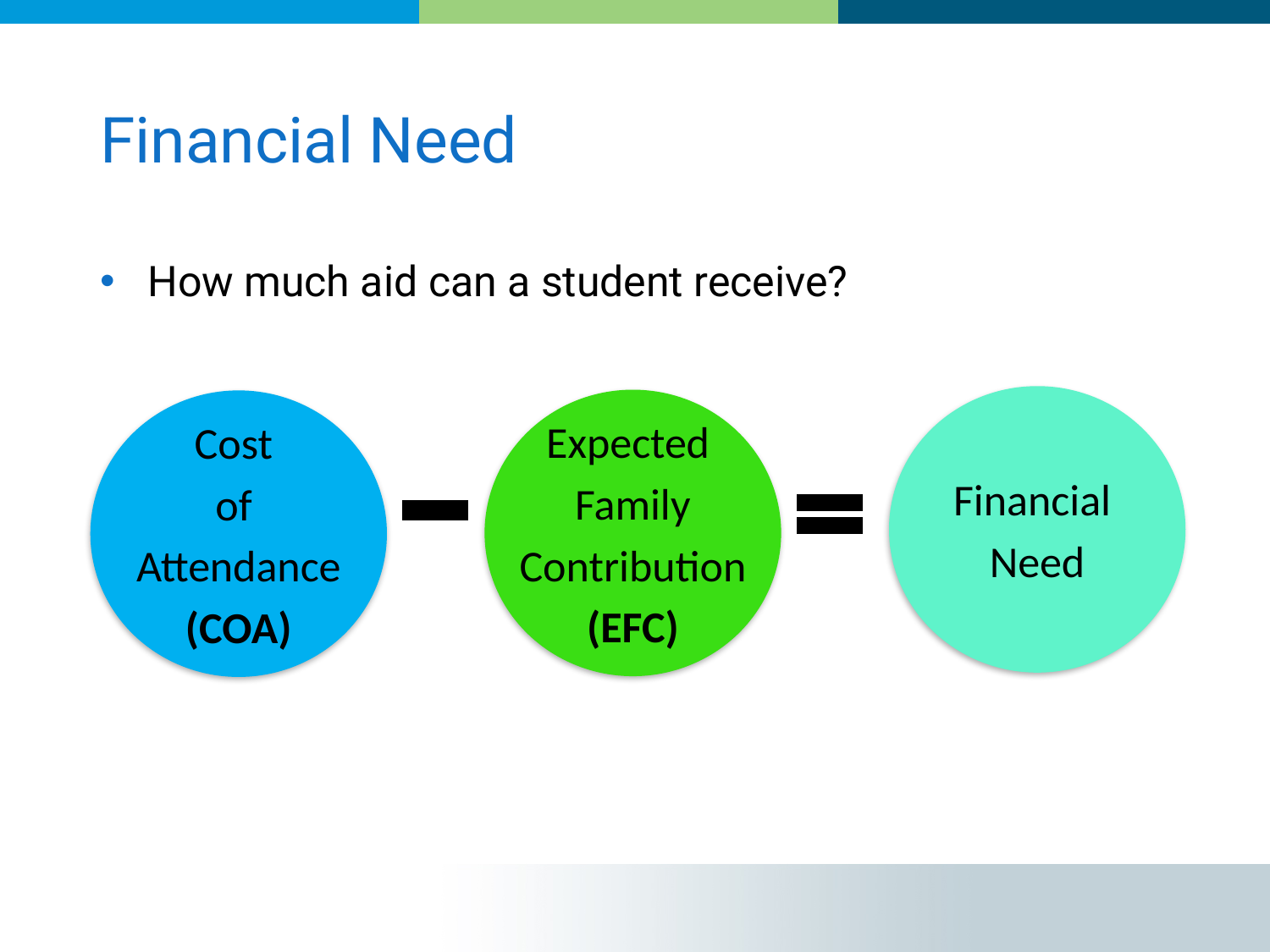

# Financial Need
How much aid can a student receive?
Financial
Need
Expected
Family
Contribution
(EFC)
Cost
of
Attendance
(COA)